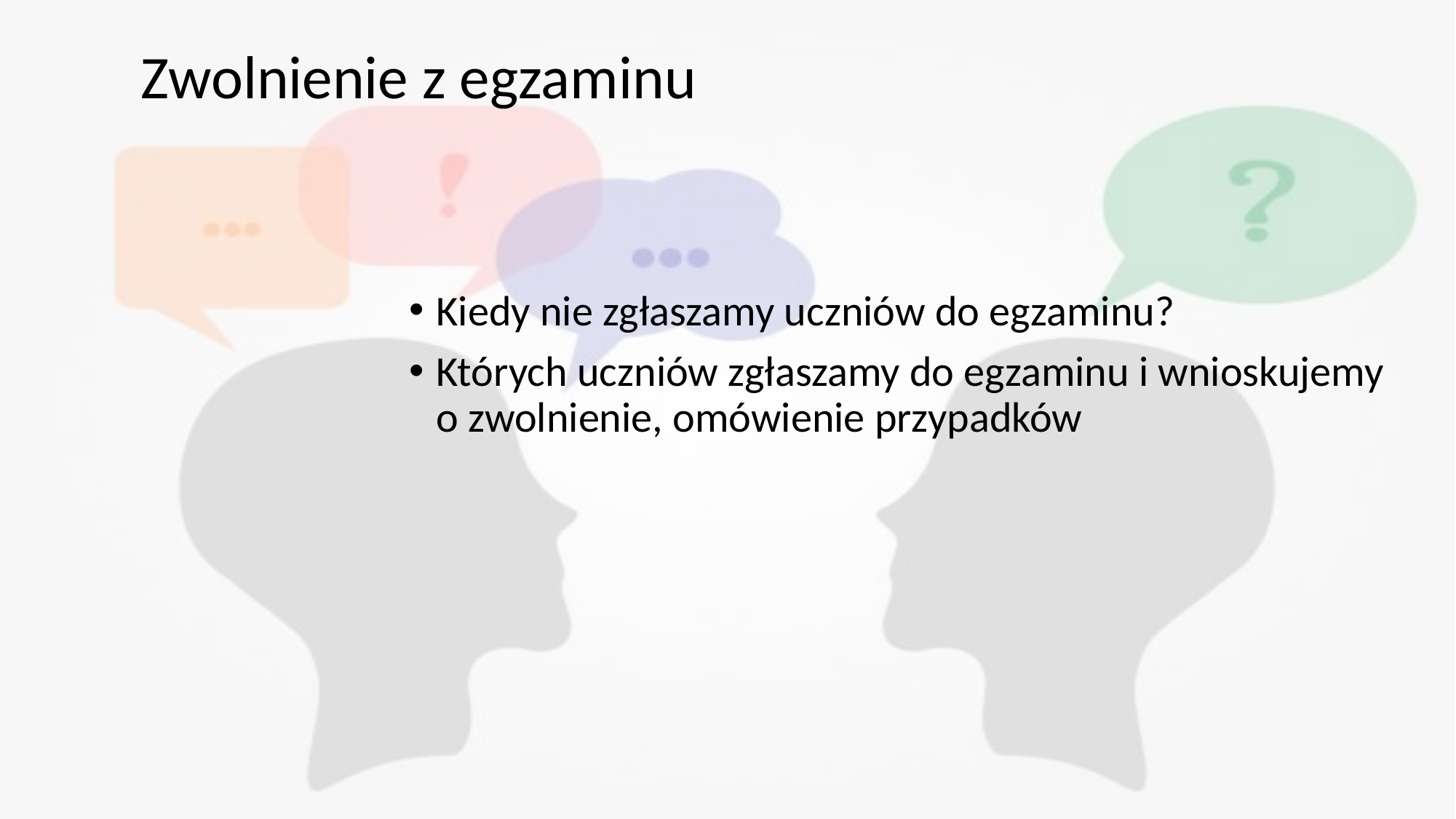

# Zwolnienie z egzaminu
Kiedy nie zgłaszamy uczniów do egzaminu?
Których uczniów zgłaszamy do egzaminu i wnioskujemy o zwolnienie, omówienie przypadków